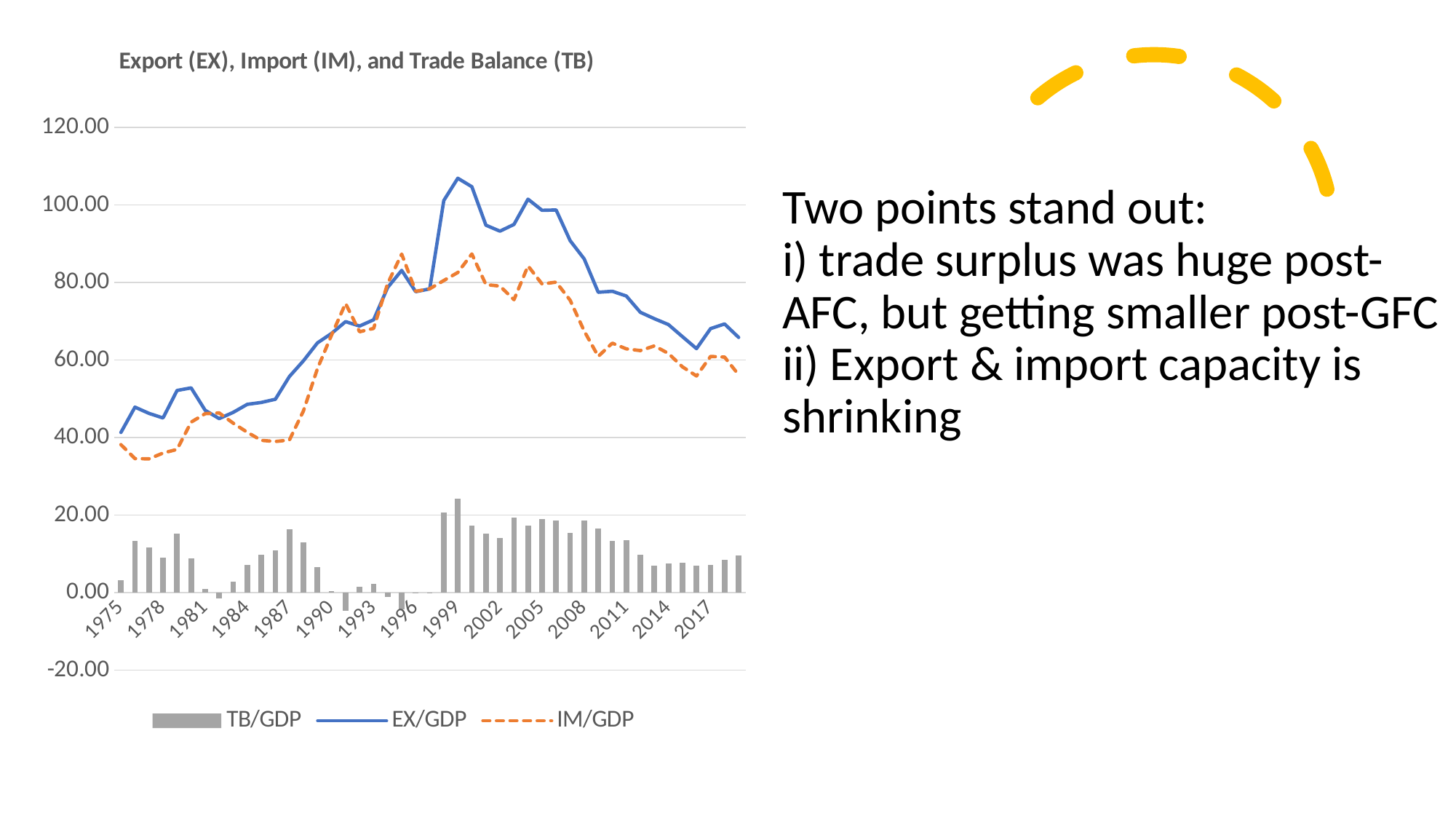

### Chart: Export (EX), Import (IM), and Trade Balance (TB)

| Category | TB/GDP | EX/GDP | IM/GDP |
|---|---|---|---|
| 1975 | 3.1367544331004837 | 41.334855812287294 | 38.19810137918682 |
| 1976 | 13.276482107886775 | 47.86184796154531 | 34.58536585365854 |
| 1977 | 11.733147804576376 | 46.25602968460111 | 34.52288188002474 |
| 1978 | 9.048197223248698 | 45.066515335480126 | 36.01831811223143 |
| 1979 | 15.209589867310013 | 52.175598828192314 | 36.9660089608823 |
| 1980 | 8.85536880018009 | 52.846908531552494 | 43.9915397313724 |
| 1981 | 0.877489455504832 | 47.05429850901706 | 46.17680905351223 |
| 1982 | -1.4613268582565242 | 44.9020415661592 | 46.36336842441573 |
| 1983 | 2.8050806314235452 | 46.52092300266879 | 43.71584237124524 |
| 1984 | 7.191651791326213 | 48.58184160905091 | 41.3901898177247 |
| 1985 | 9.783020524073839 | 49.07284368142507 | 39.289823157351236 |
| 1986 | 10.894167108975612 | 49.893748079447995 | 38.99958097047239 |
| 1987 | 16.39146821236973 | 55.774672257507554 | 39.383204045137816 |
| 1988 | 12.955154270867164 | 59.824654108476786 | 46.86949983760962 |
| 1989 | 6.61996426976329 | 64.4517337717256 | 57.83176950196231 |
| 1990 | 0.44322911295672474 | 66.88419920894181 | 66.44097009598508 |
| 1991 | -4.687865405109377 | 69.93327140256356 | 74.62113680767295 |
| 1992 | 1.4708012901341887 | 68.79169708392509 | 67.3208957937909 |
| 1993 | 2.2258341754068125 | 70.40749410548567 | 68.18165993007887 |
| 1994 | -1.0230974977105523 | 78.74778943113971 | 79.77088692885026 |
| 1995 | -4.206354658767588 | 83.15008261676698 | 87.35643727553456 |
| 1996 | -0.09996807655320711 | 77.6512631437895 | 77.75123122034272 |
| 1997 | -0.015977927216591557 | 78.38692737628418 | 78.40290530350077 |
| 1998 | 20.631982184908356 | 101.1721801774448 | 80.54019799253645 |
| 1999 | 24.299023154366882 | 106.91423740873243 | 82.61521425436555 |
| 2000 | 17.343230583247504 | 104.73324022603751 | 87.39000964279 |
| 2001 | 15.331236861242436 | 94.81103940904025 | 79.4798025477978 |
| 2002 | 14.179986452181941 | 93.27189238752338 | 79.09190593534144 |
| 2003 | 19.425157557985443 | 95.01285702332314 | 75.58769946533769 |
| 2004 | 17.21783901651309 | 101.51988668425982 | 84.30204766774672 |
| 2005 | 19.015277093443807 | 98.64888950288643 | 79.63361240944263 |
| 2006 | 18.615181026300974 | 98.73594876873375 | 80.12076774243278 |
| 2007 | 15.368835193585223 | 90.82568798193404 | 75.45685278834881 |
| 2008 | 18.59983205238268 | 86.11135472687151 | 67.51152267448883 |
| 2009 | 16.53182957746084 | 77.50756556420151 | 60.97573598674067 |
| 2010 | 13.390522513799027 | 77.76918024369579 | 64.37865772989674 |
| 2011 | 13.626315045961915 | 76.54235804890247 | 62.916043002940555 |
| 2012 | 9.880473654726082 | 72.34386624552641 | 62.463392590800325 |
| 2013 | 6.999464481638776 | 70.68353649586595 | 63.684072014227176 |
| 2014 | 7.45449481708503 | 69.17815769958328 | 61.723662882498246 |
| 2015 | 7.780903668408208 | 66.04877244806666 | 58.267868779658436 |
| 2016 | 7.053343353914306 | 62.972346794745604 | 55.919003440831304 |
| 2017 | 7.178017304549924 | 68.12796918035926 | 60.94995187580934 |
| 2018 | 8.55178112338434 | 69.33476710685513 | 60.78298598347078 |
| 2019 | 9.64200842538733 | 65.8685916071216 | 56.22658318173427 |
# Two points stand out: i) trade surplus was huge post-AFC, but getting smaller post-GFC ii) Export & import capacity is shrinking